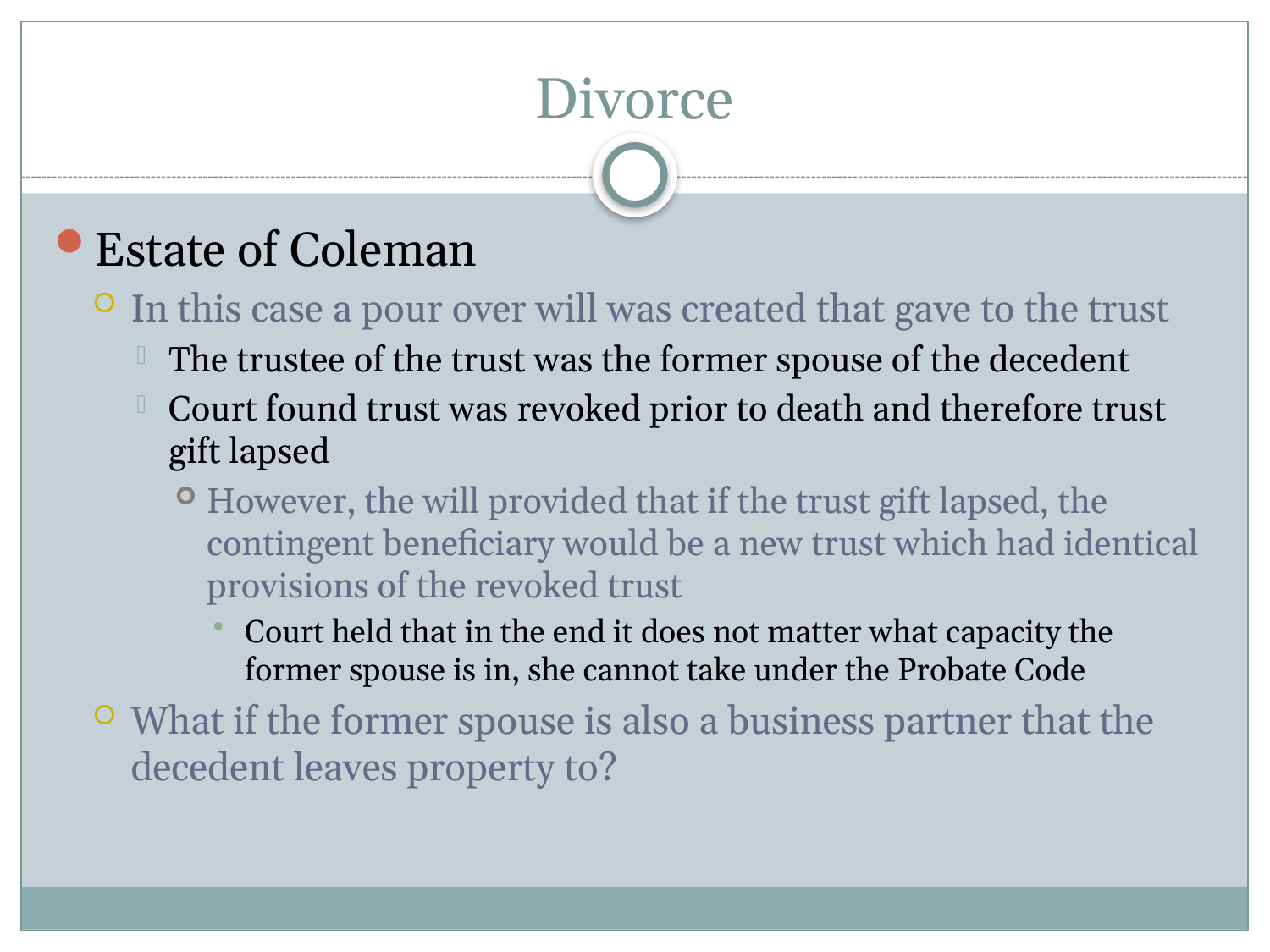

# Divorce
Estate of Coleman
In this case a pour over will was created that gave to the trust
The trustee of the trust was the former spouse of the decedent
Court found trust was revoked prior to death and therefore trust gift lapsed
However, the will provided that if the trust gift lapsed, the contingent beneficiary would be a new trust which had identical provisions of the revoked trust
Court held that in the end it does not matter what capacity the former spouse is in, she cannot take under the Probate Code
What if the former spouse is also a business partner that the decedent leaves property to?